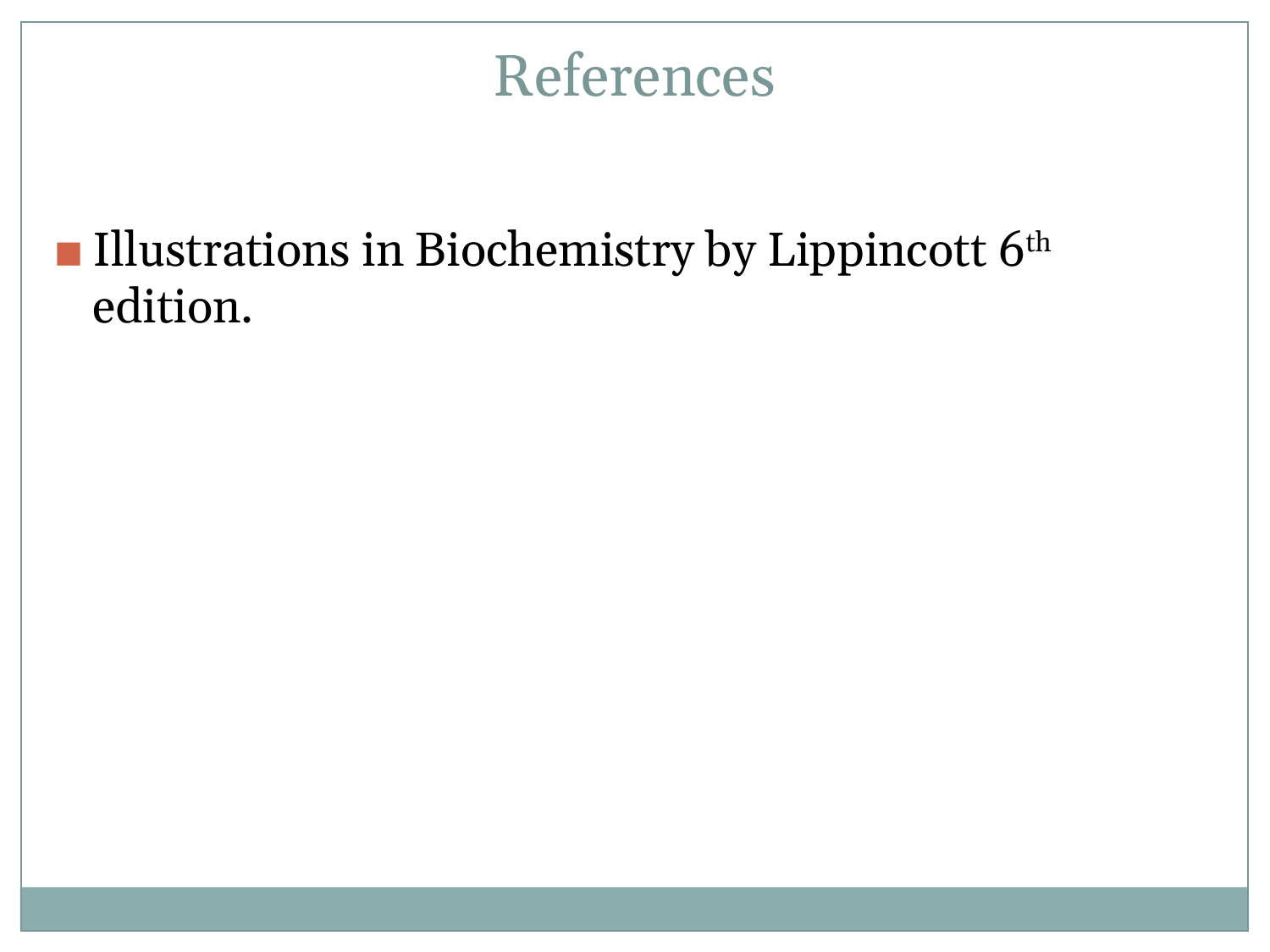

References
Illustrations in Biochemistry by Lippincott 6th edition.